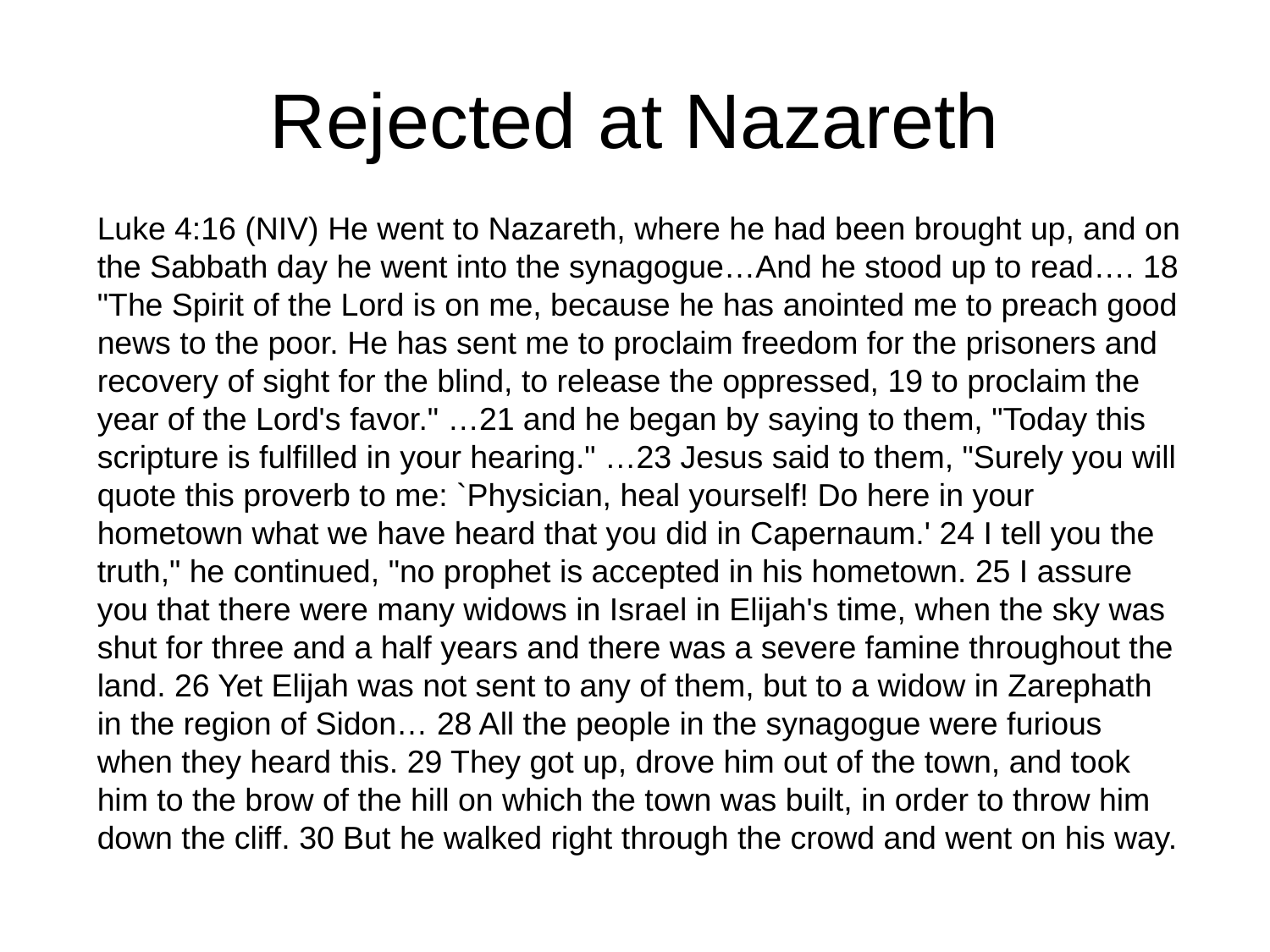

# Rejected at Nazareth
Luke 4:16 (NIV) He went to Nazareth, where he had been brought up, and on the Sabbath day he went into the synagogue…And he stood up to read…. 18 "The Spirit of the Lord is on me, because he has anointed me to preach good news to the poor. He has sent me to proclaim freedom for the prisoners and recovery of sight for the blind, to release the oppressed, 19 to proclaim the year of the Lord's favor." …21 and he began by saying to them, "Today this scripture is fulfilled in your hearing." …23 Jesus said to them, "Surely you will quote this proverb to me: `Physician, heal yourself! Do here in your hometown what we have heard that you did in Capernaum.' 24 I tell you the truth," he continued, "no prophet is accepted in his hometown. 25 I assure you that there were many widows in Israel in Elijah's time, when the sky was shut for three and a half years and there was a severe famine throughout the land. 26 Yet Elijah was not sent to any of them, but to a widow in Zarephath in the region of Sidon… 28 All the people in the synagogue were furious when they heard this. 29 They got up, drove him out of the town, and took him to the brow of the hill on which the town was built, in order to throw him down the cliff. 30 But he walked right through the crowd and went on his way.